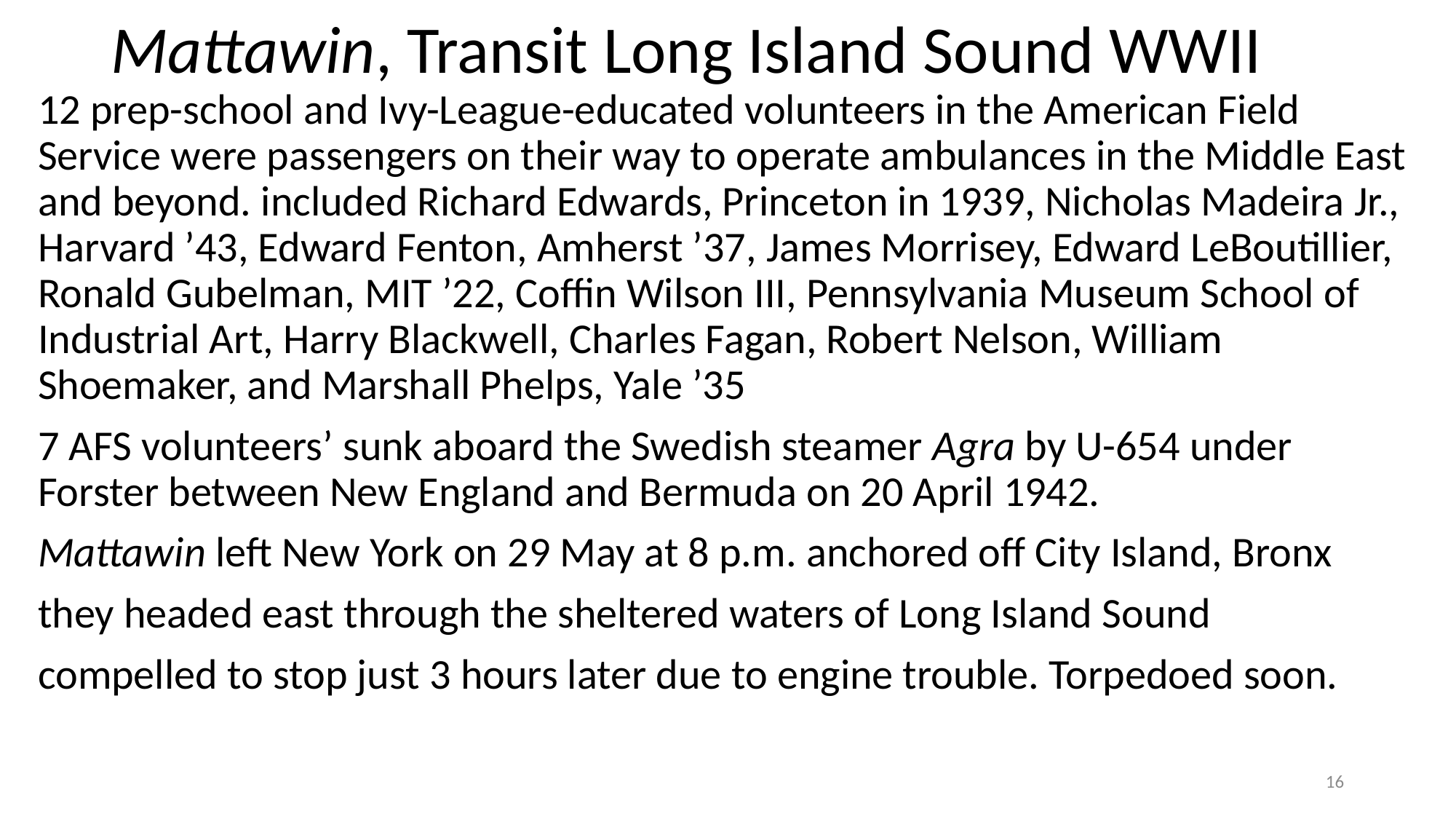

# Mattawin, Transit Long Island Sound WWII
12 prep-school and Ivy-League-educated volunteers in the American Field Service were passengers on their way to operate ambulances in the Middle East and beyond. included Richard Edwards, Princeton in 1939, Nicholas Madeira Jr., Harvard ’43, Edward Fenton, Amherst ’37, James Morrisey, Edward LeBoutillier, Ronald Gubelman, MIT ’22, Coffin Wilson III, Pennsylvania Museum School of Industrial Art, Harry Blackwell, Charles Fagan, Robert Nelson, William Shoemaker, and Marshall Phelps, Yale ’35
7 AFS volunteers’ sunk aboard the Swedish steamer Agra by U-654 under Forster between New England and Bermuda on 20 April 1942.
Mattawin left New York on 29 May at 8 p.m. anchored off City Island, Bronx
they headed east through the sheltered waters of Long Island Sound
compelled to stop just 3 hours later due to engine trouble. Torpedoed soon.
16